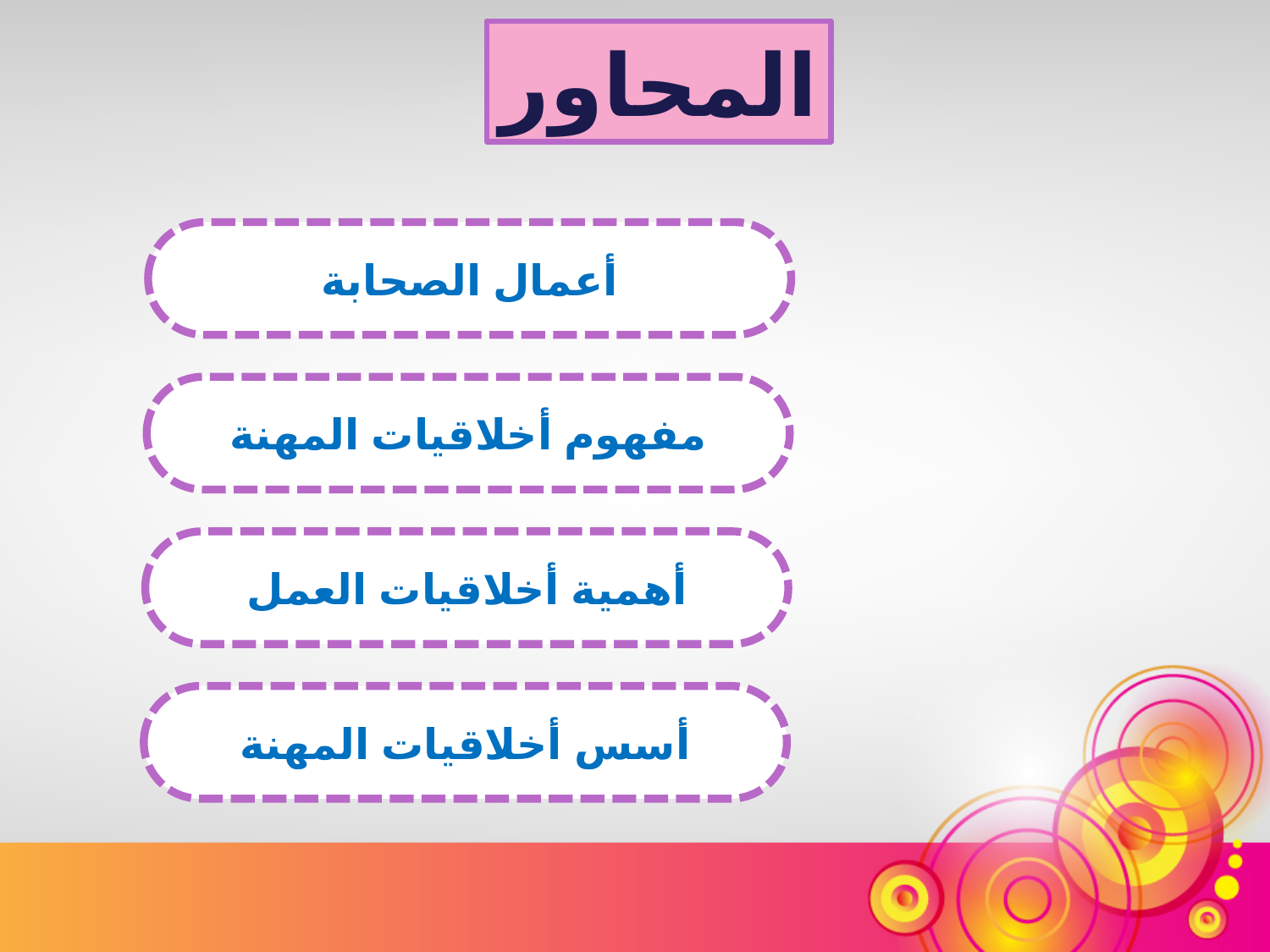

المحاور
أعمال الصحابة
مفهوم أخلاقيات المهنة
أهمية أخلاقيات العمل
أسس أخلاقيات المهنة